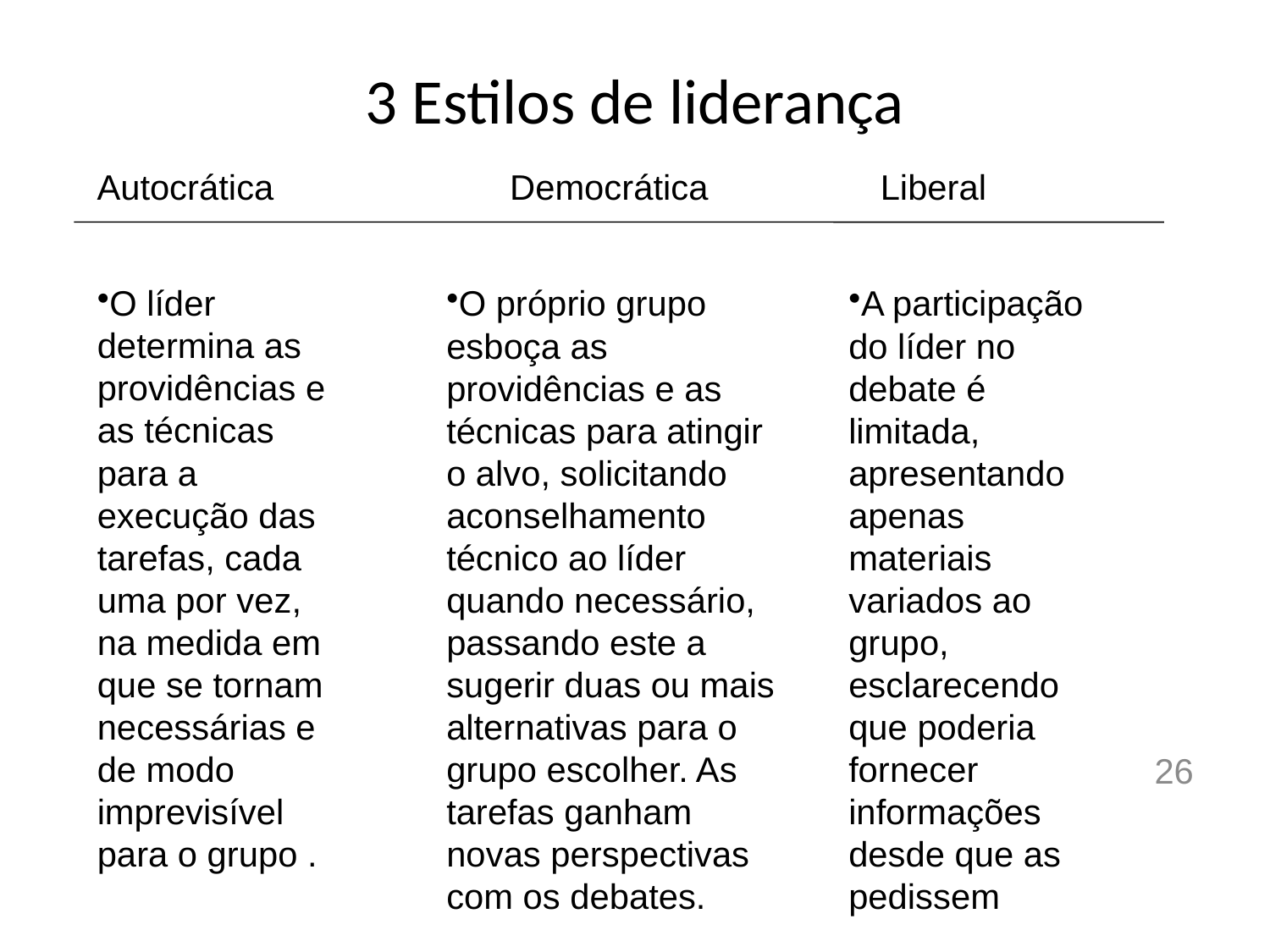

# 3 Estilos de liderança
Autocrática
Democrática
Liberal

O líder determina as providências e as técnicas para a execução das tarefas, cada uma por vez, na medida em que se tornam necessárias e de modo imprevisível para o grupo .
O próprio grupo esboça as providências e as técnicas para atingir o alvo, solicitando aconselhamento técnico ao líder quando necessário, passando este a sugerir duas ou mais alternativas para o grupo escolher. As tarefas ganham novas perspectivas com os debates.
A participação do líder no debate é limitada, apresentando apenas materiais variados ao grupo, esclarecendo que poderia fornecer informações desde que as pedissem
26